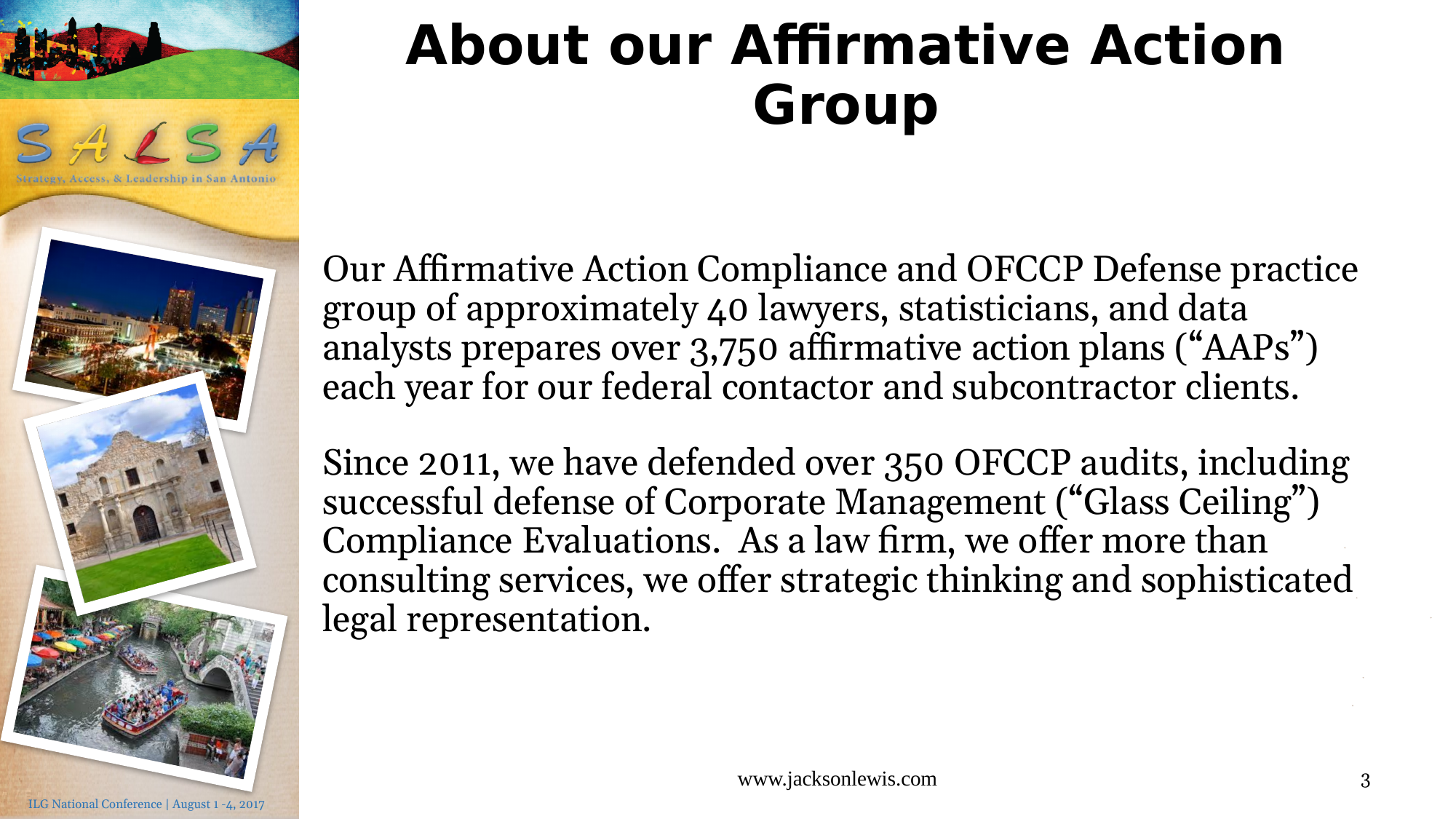

# About our Affirmative Action Group
Our Affirmative Action Compliance and OFCCP Defense practice group of approximately 40 lawyers, statisticians, and data analysts prepares over 3,750 affirmative action plans (“AAPs”) each year for our federal contactor and subcontractor clients.
Since 2011, we have defended over 350 OFCCP audits, including successful defense of Corporate Management (“Glass Ceiling”) Compliance Evaluations.  As a law firm, we offer more than consulting services, we offer strategic thinking and sophisticated legal representation.
www.jacksonlewis.com
3